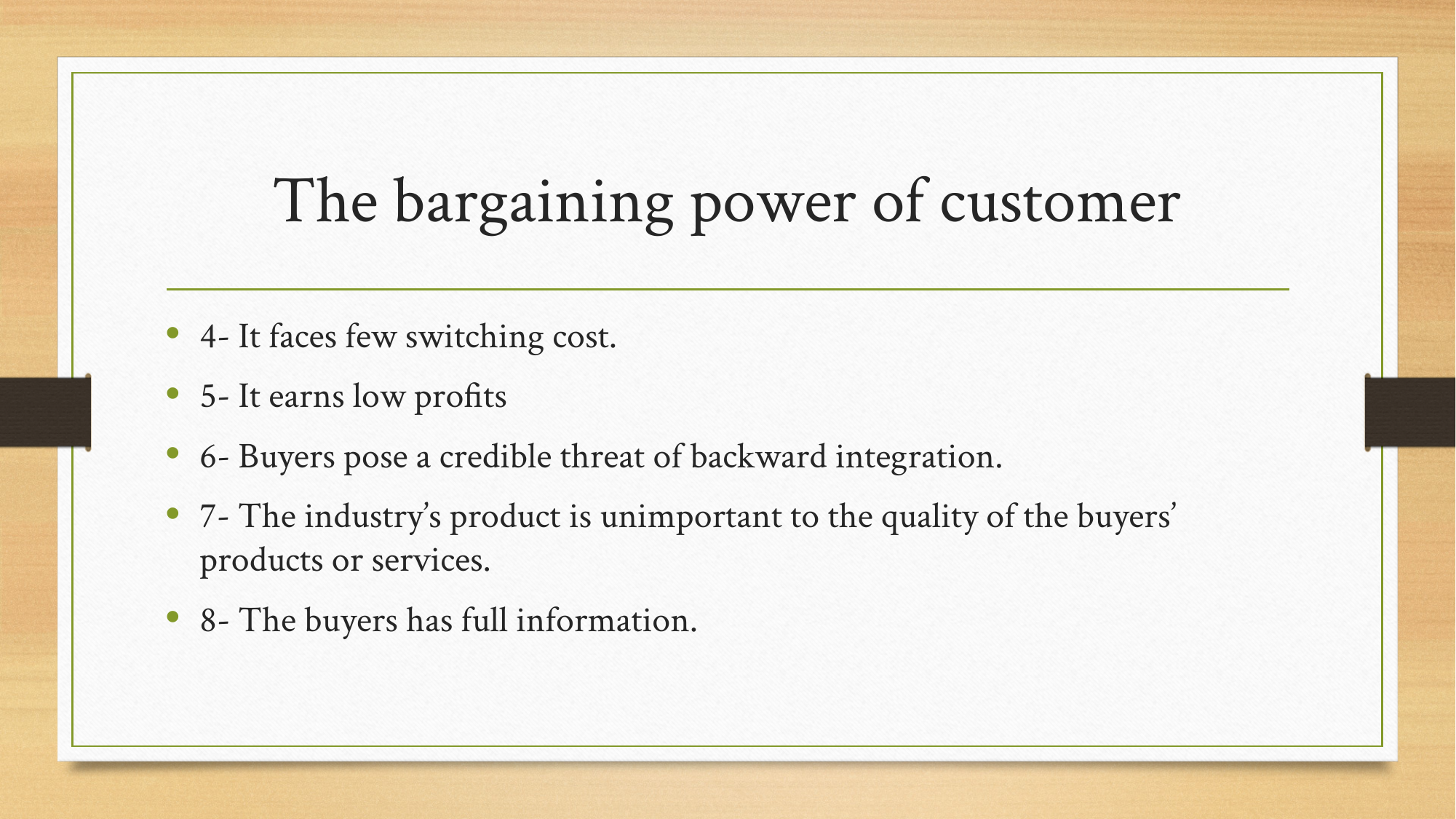

# The bargaining power of customer
4- It faces few switching cost.
5- It earns low profits
6- Buyers pose a credible threat of backward integration.
7- The industry’s product is unimportant to the quality of the buyers’ products or services.
8- The buyers has full information.